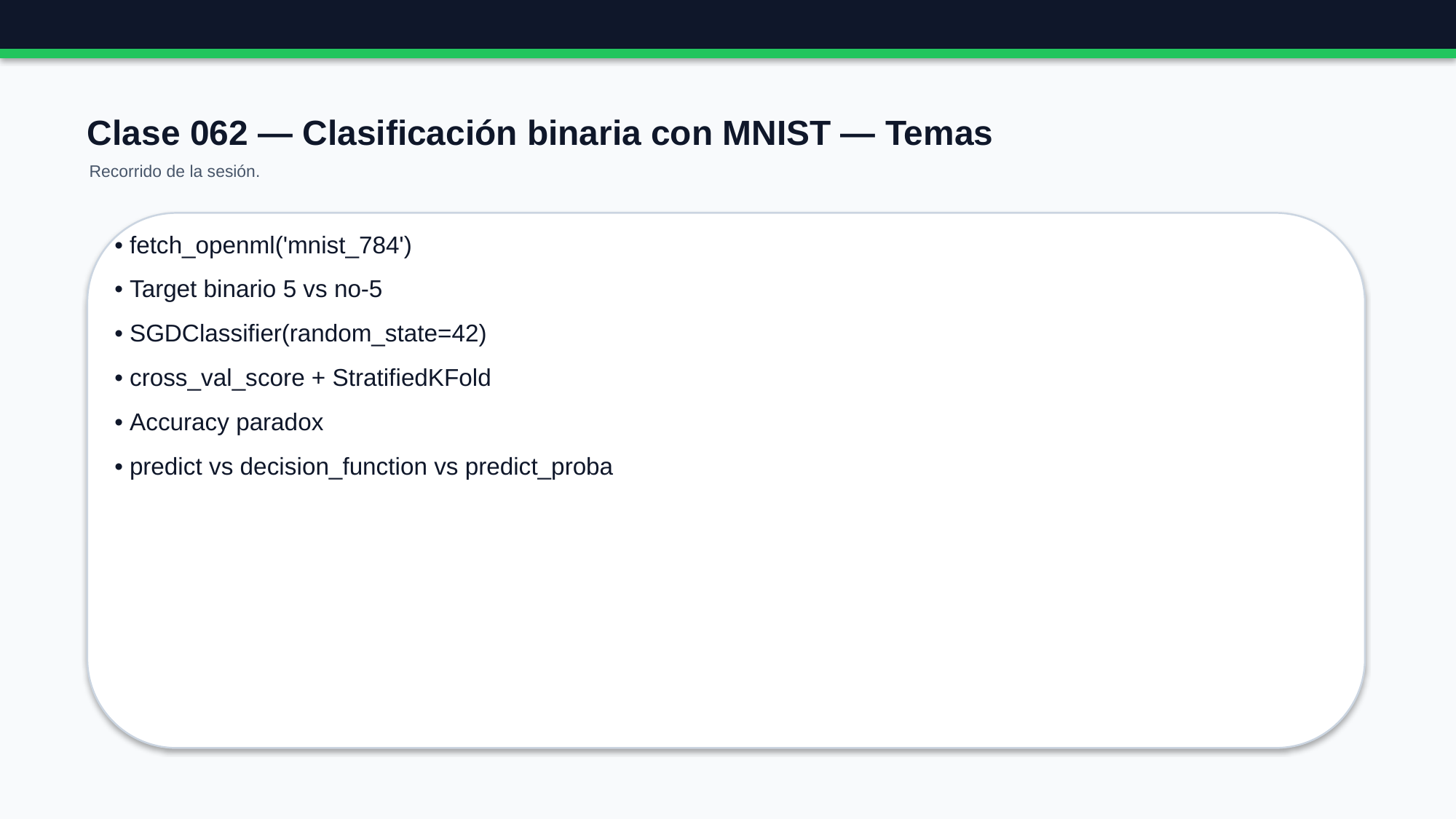

Clase 062 — Clasificación binaria con MNIST — Temas
Recorrido de la sesión.

• fetch_openml('mnist_784')
• Target binario 5 vs no-5
• SGDClassifier(random_state=42)
• cross_val_score + StratifiedKFold
• Accuracy paradox
• predict vs decision_function vs predict_proba